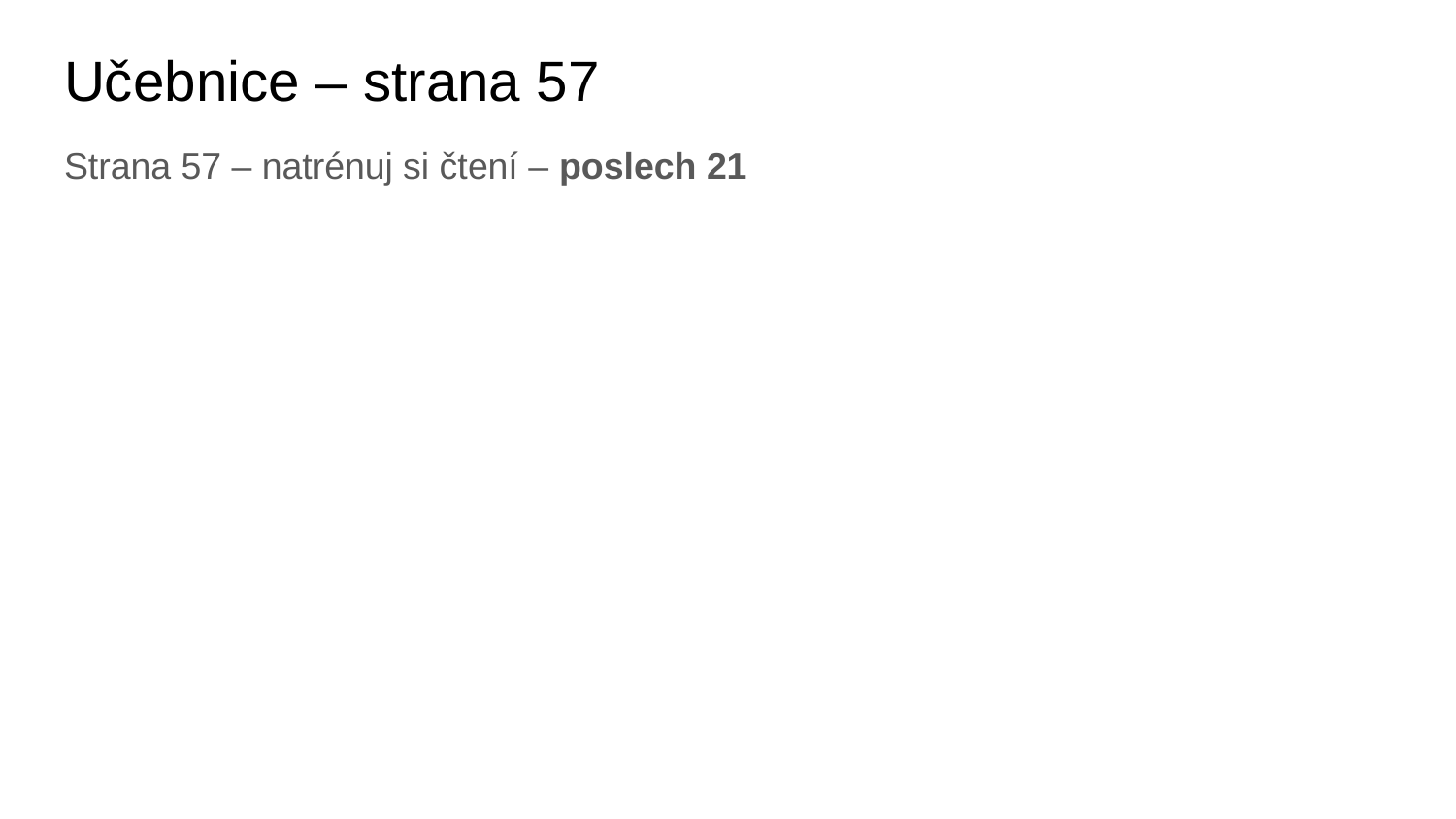

# Učebnice – strana 57
Strana 57 – natrénuj si čtení – poslech 21